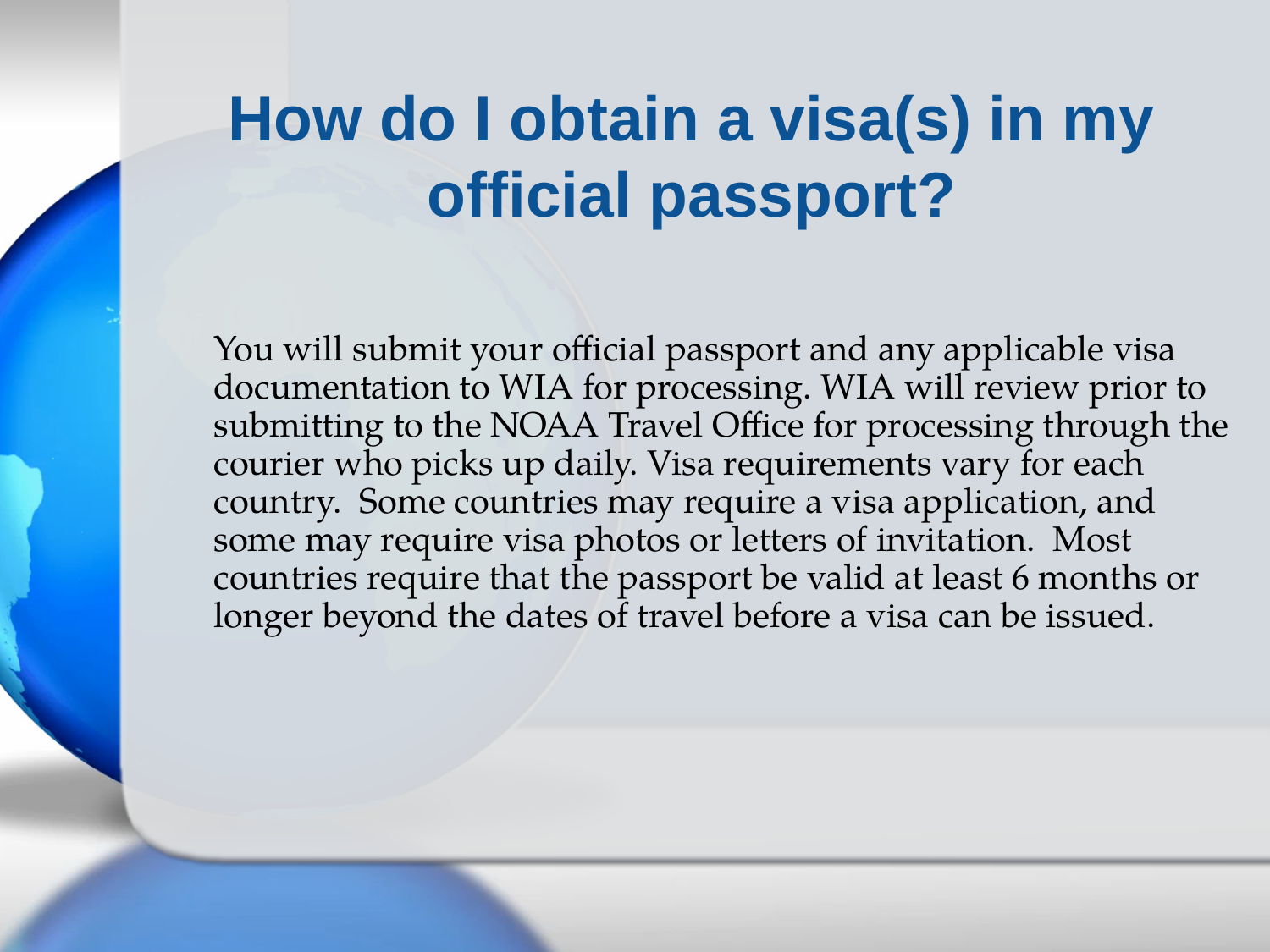

# How do I obtain a visa(s) in my official passport?

You will submit your official passport and any applicable visa documentation to WIA for processing. WIA will review prior to submitting to the NOAA Travel Office for processing through the courier who picks up daily. Visa requirements vary for each country.  Some countries may require a visa application, and some may require visa photos or letters of invitation.  Most countries require that the passport be valid at least 6 months or longer beyond the dates of travel before a visa can be issued.